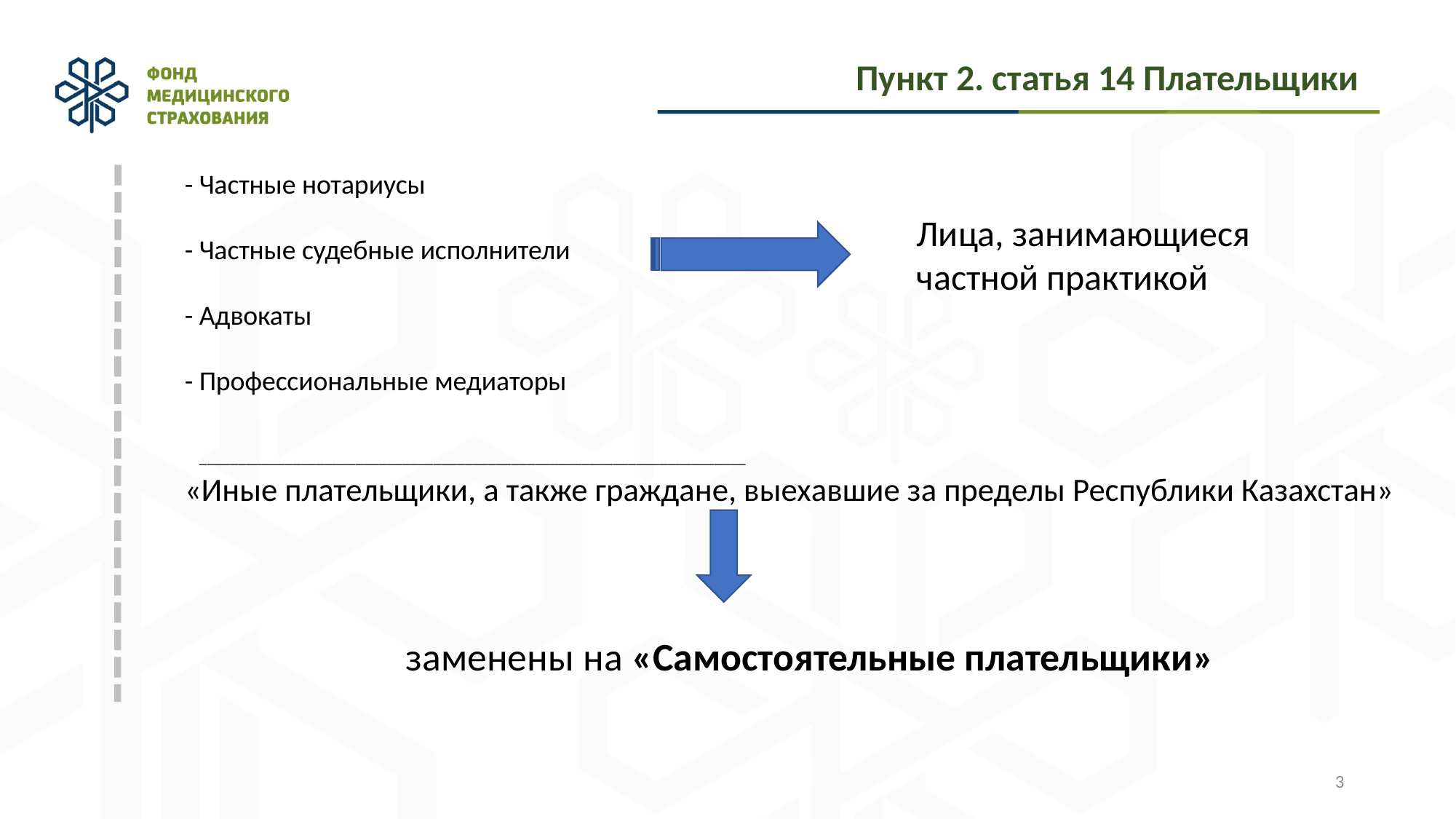

Пункт 2. статья 14 Плательщики
- Частные нотариусы
- Частные судебные исполнители
- Адвокаты
- Профессиональные медиаторы

______________________________________________________________________
«Иные плательщики, а также граждане, выехавшие за пределы Республики Казахстан»

 заменены на «Самостоятельные плательщики»

Лица, занимающиеся
частной практикой

3